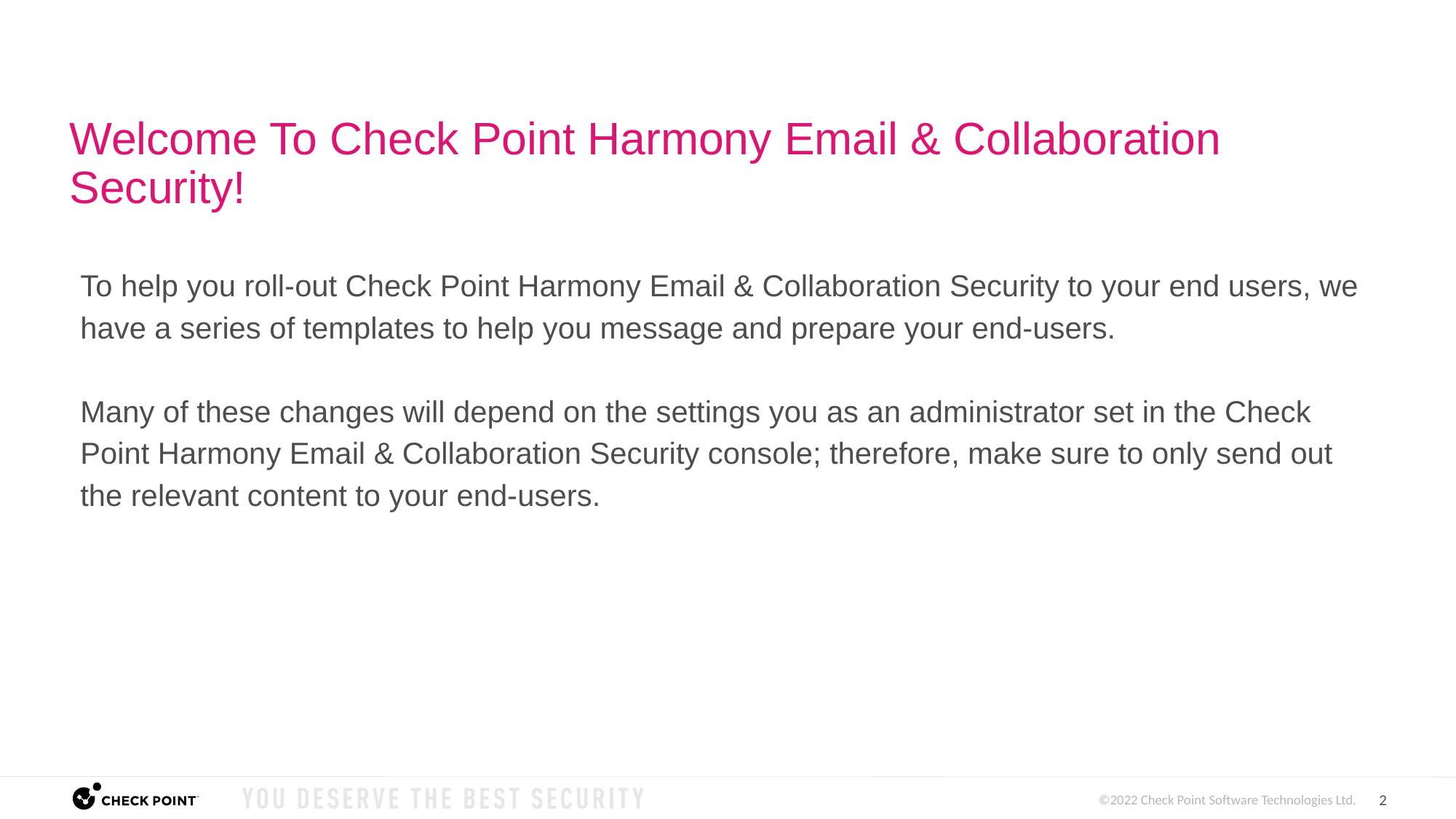

# Welcome To Check Point Harmony Email & Collaboration Security!

To help you roll-out Check Point Harmony Email & Collaboration Security to your end users, we have a series of templates to help you message and prepare your end-users.

Many of these changes will depend on the settings you as an administrator set in the Check Point Harmony Email & Collaboration Security console; therefore, make sure to only send out the relevant content to your end-users.